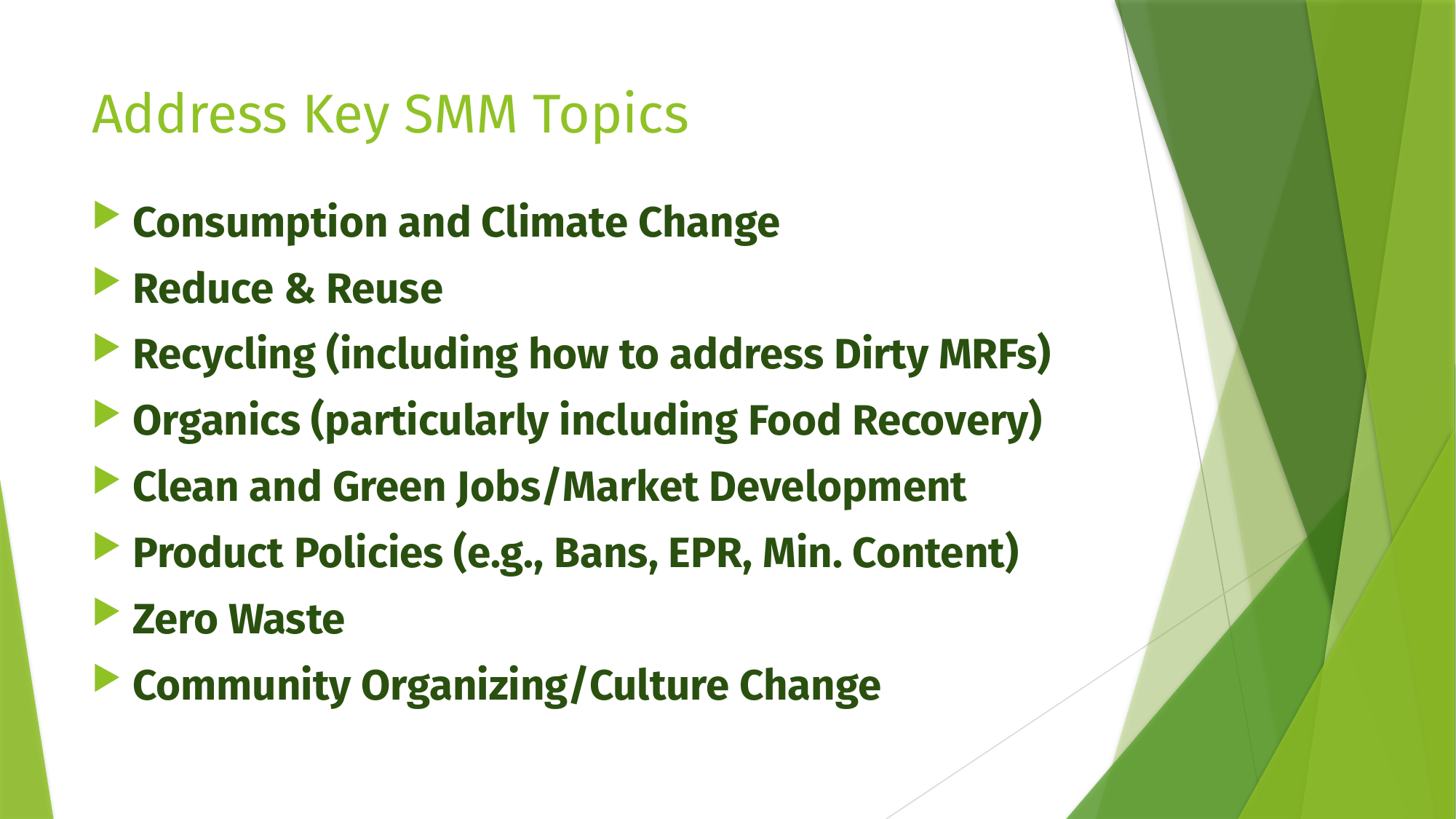

# Address Key SMM Topics
Consumption and Climate Change
Reduce & Reuse
Recycling (including how to address Dirty MRFs)
Organics (particularly including Food Recovery)
Clean and Green Jobs/Market Development
Product Policies (e.g., Bans, EPR, Min. Content)
Zero Waste
Community Organizing/Culture Change